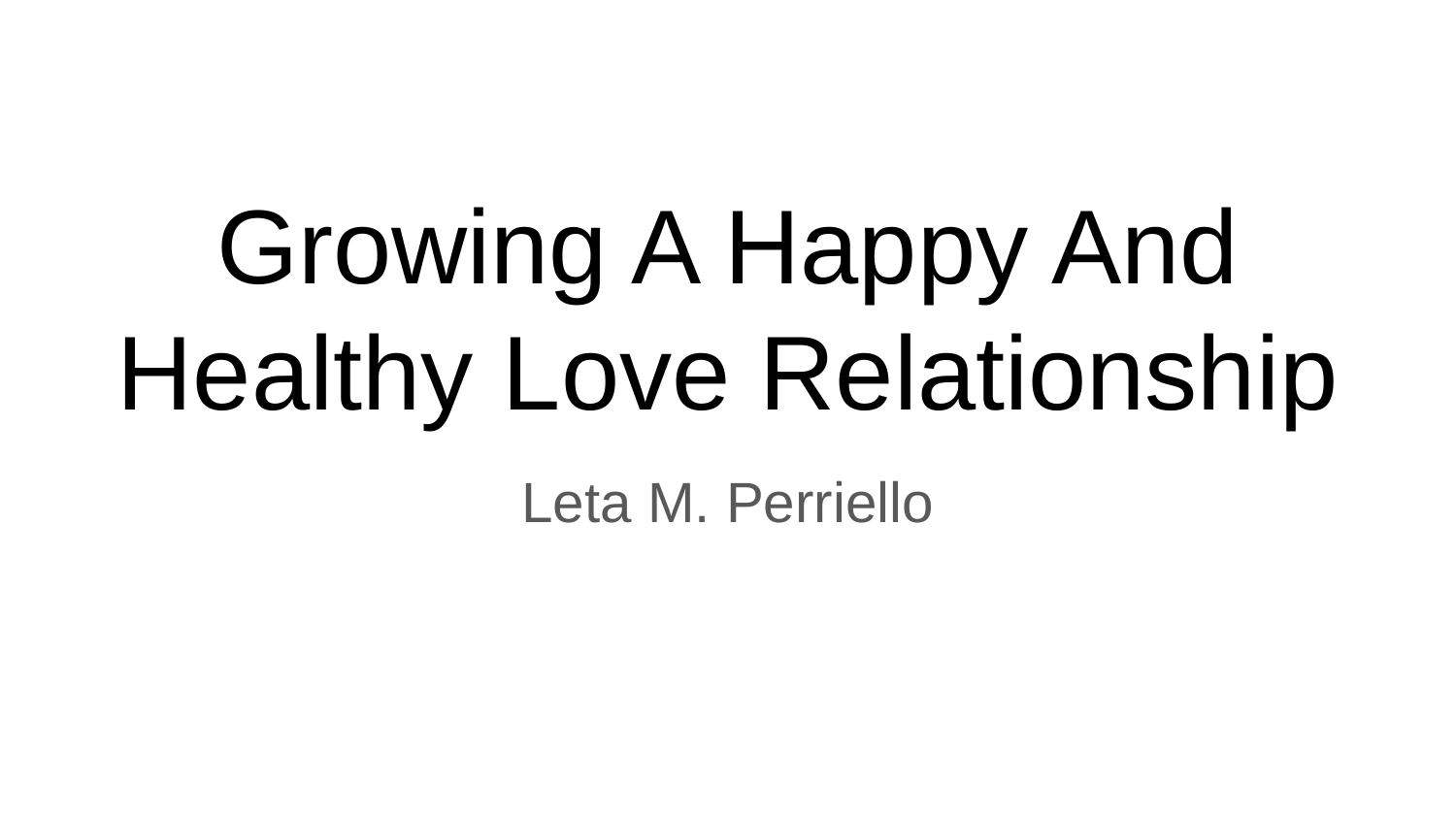

# Growing A Happy And Healthy Love Relationship
Leta M. Perriello